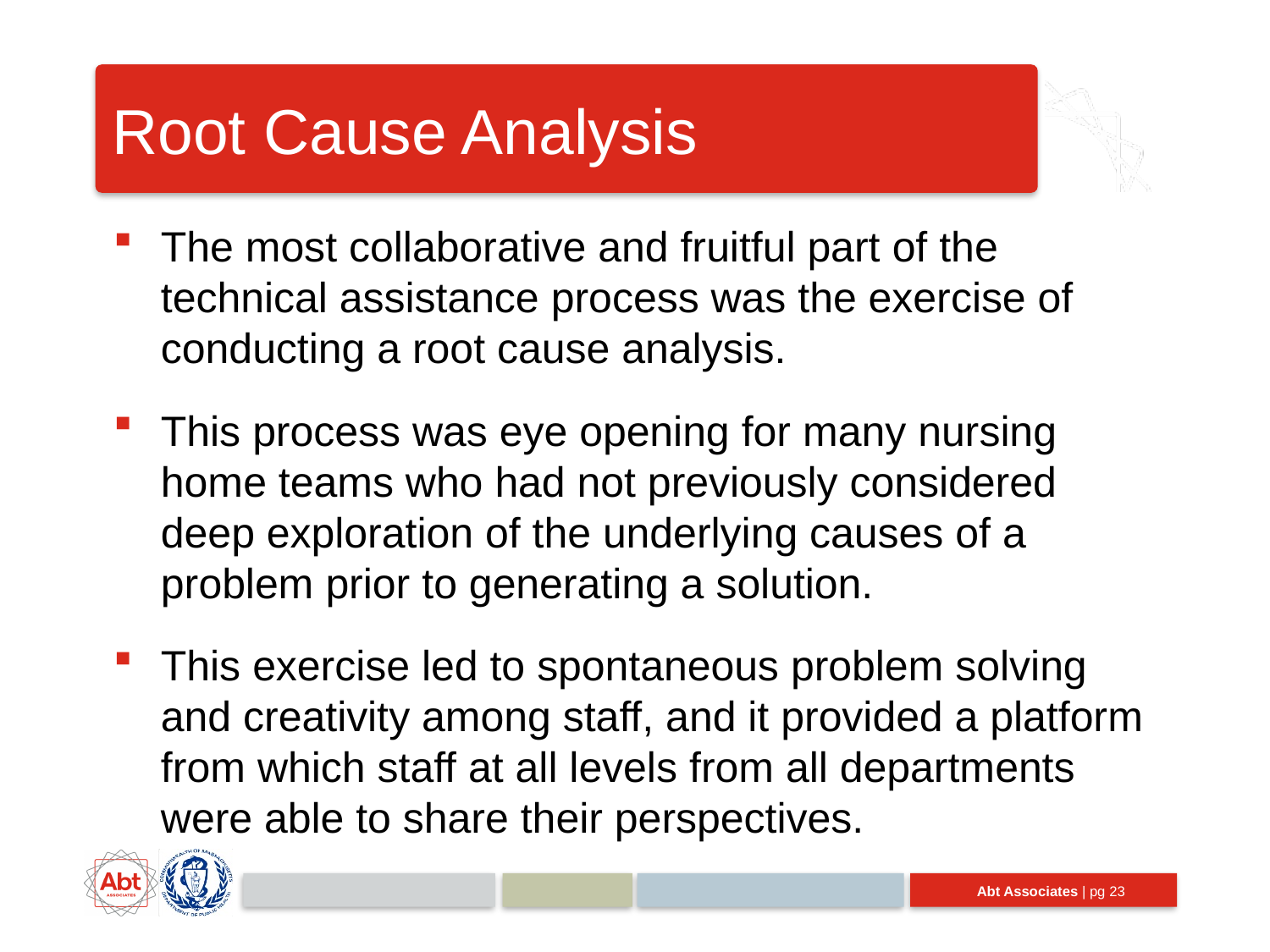

# Root Cause Analysis
The most collaborative and fruitful part of the technical assistance process was the exercise of conducting a root cause analysis.
This process was eye opening for many nursing home teams who had not previously considered deep exploration of the underlying causes of a problem prior to generating a solution.
This exercise led to spontaneous problem solving and creativity among staff, and it provided a platform from which staff at all levels from all departments  were able to share their perspectives.